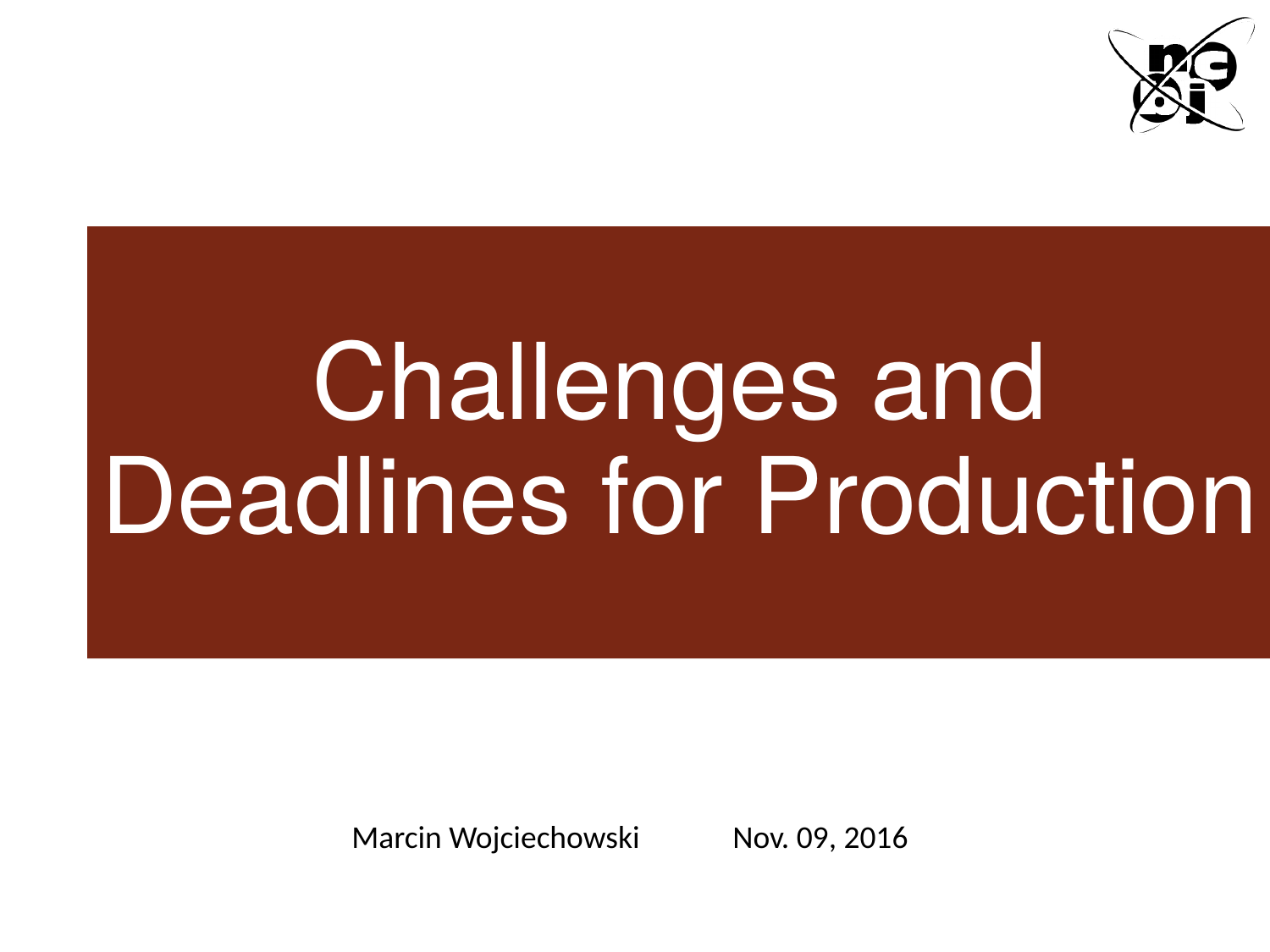

# Challenges and Deadlines for Production
Marcin Wojciechowski 	Nov. 09, 2016